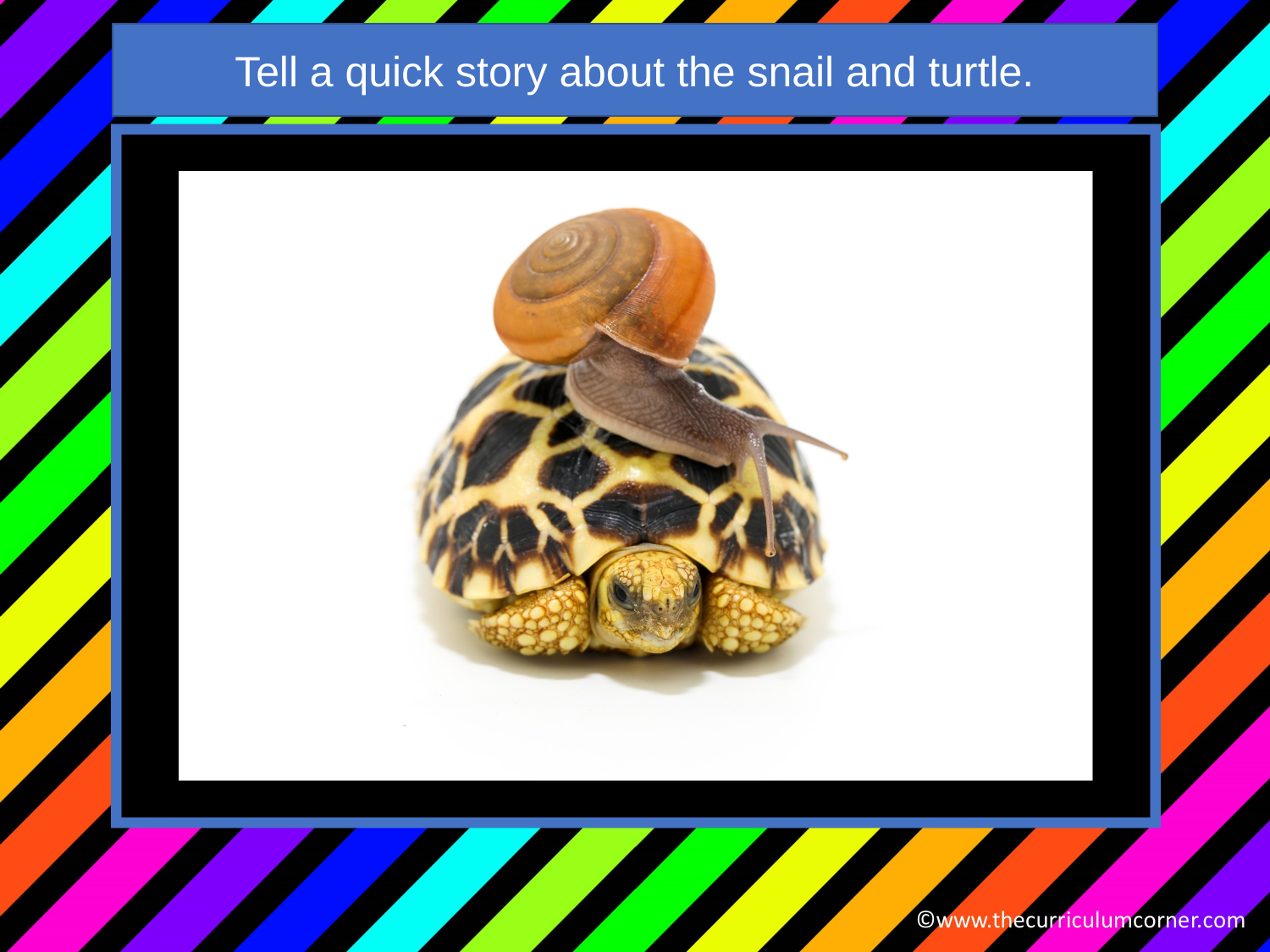

Tell a quick story about the snail and turtle.